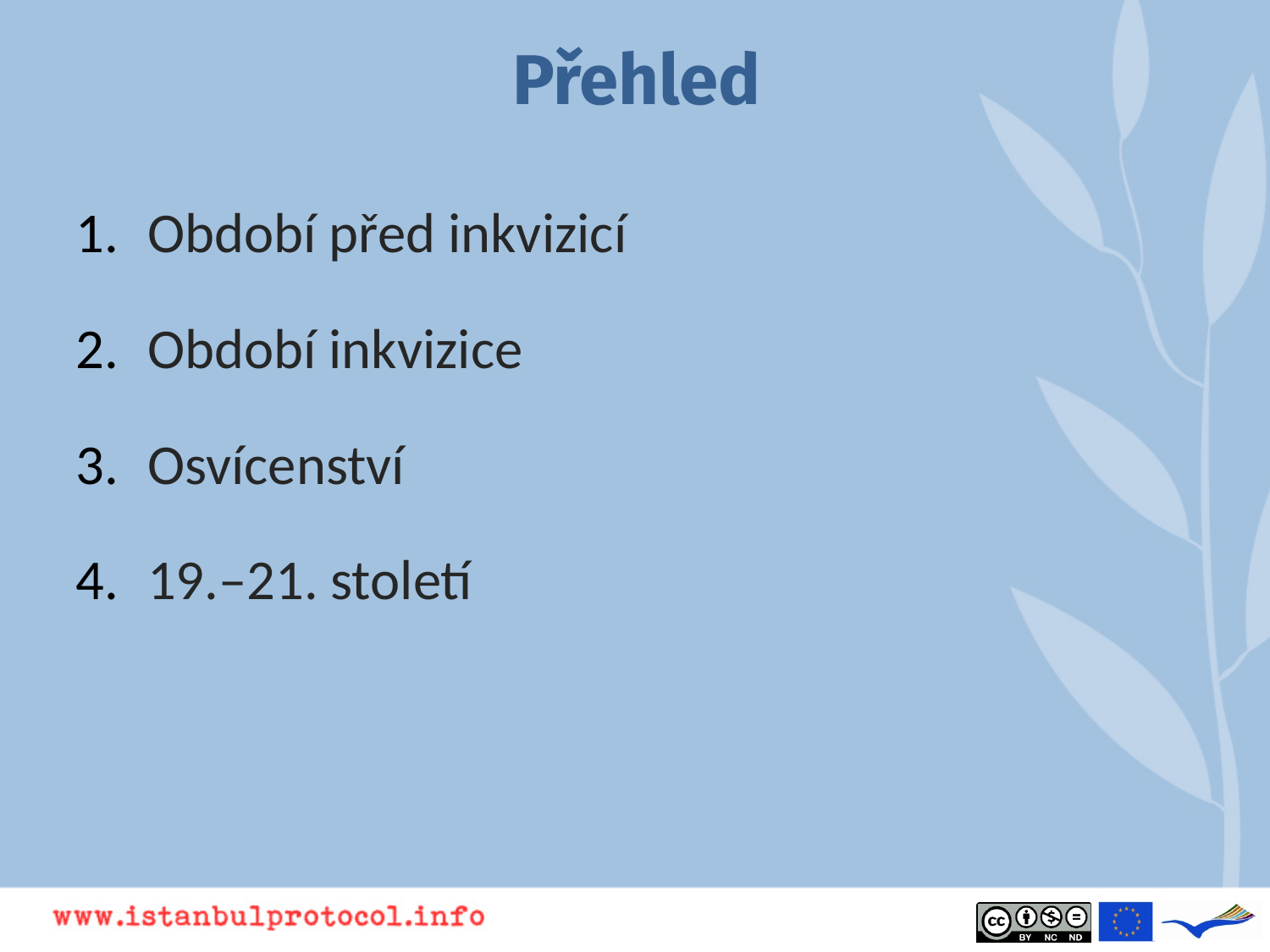

# Přehled
Období před inkvizicí
Období inkvizice
Osvícenství
19.–21. století